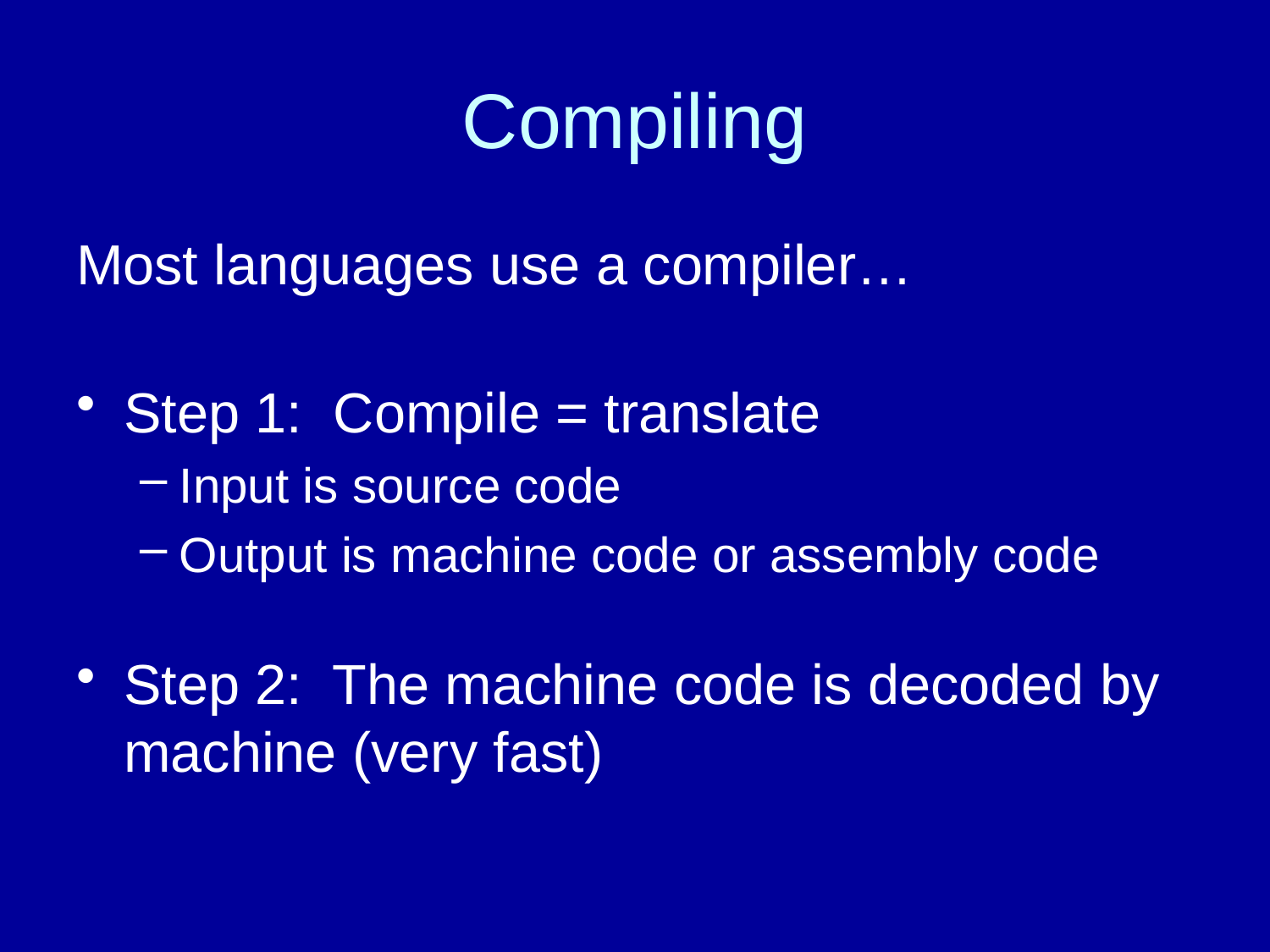

# Compiling
Most languages use a compiler…

Step 1:  Compile = translate
Input is source code
Output is machine code or assembly code

Step 2:  The machine code is decoded by machine (very fast)